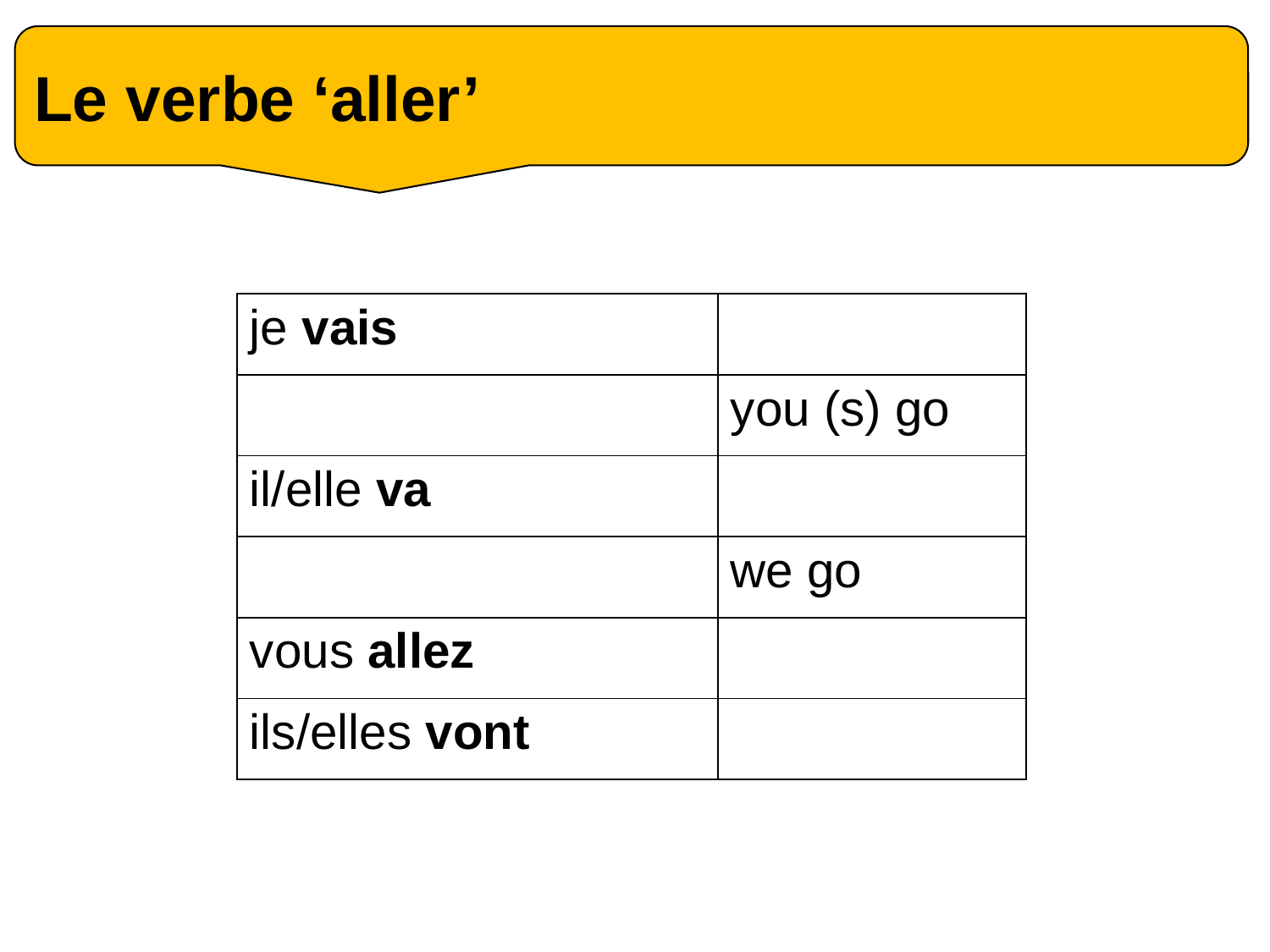

Le verbe ‘aller’
| je vais |  |
| --- | --- |
|  | you (s) go |
| il/elle va |  |
|  | we go |
| vous allez |  |
| ils/elles vont |  |